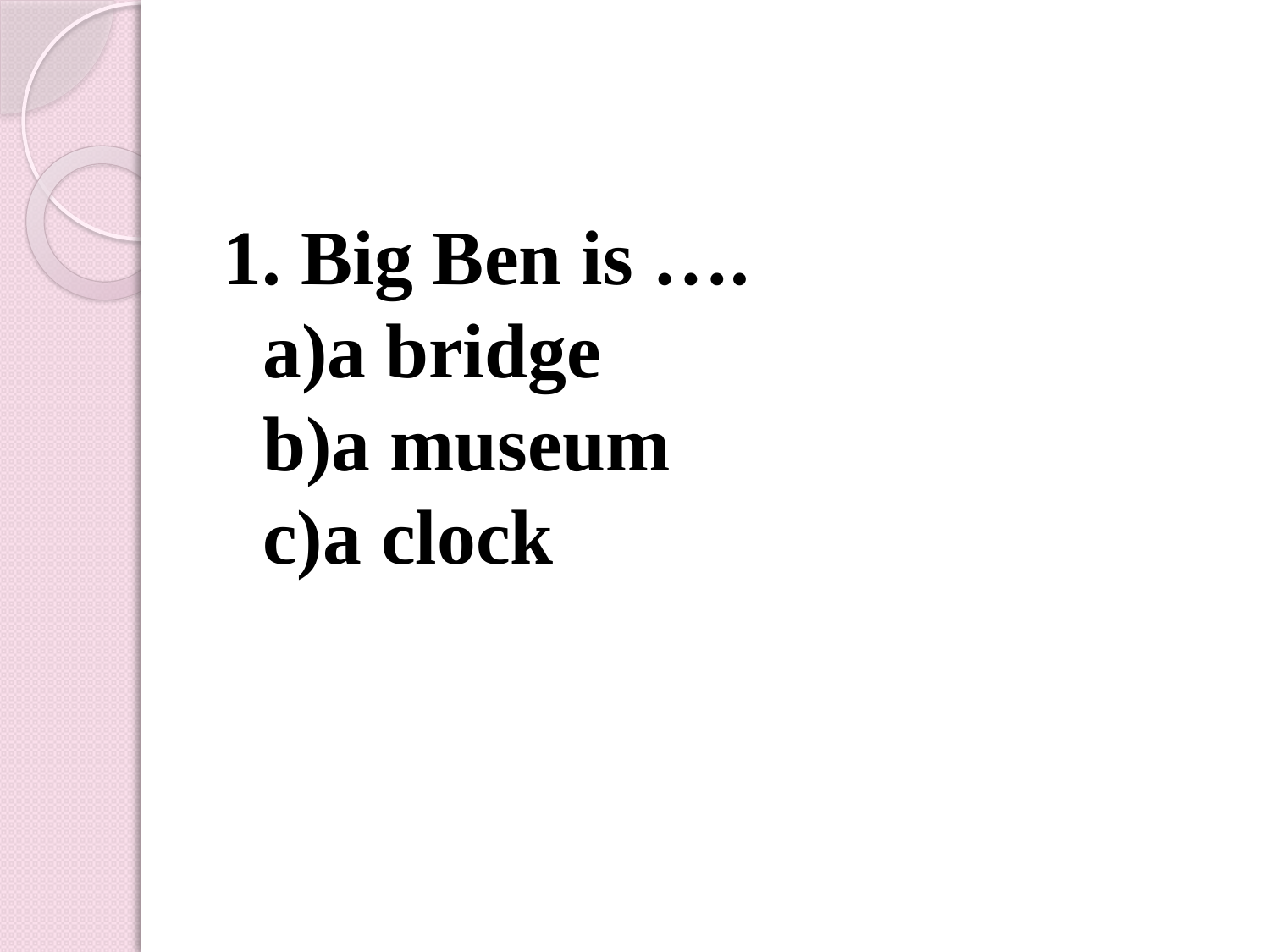

#
1. Big Ben is ….
a)a bridge
b)a museum
c)a clock